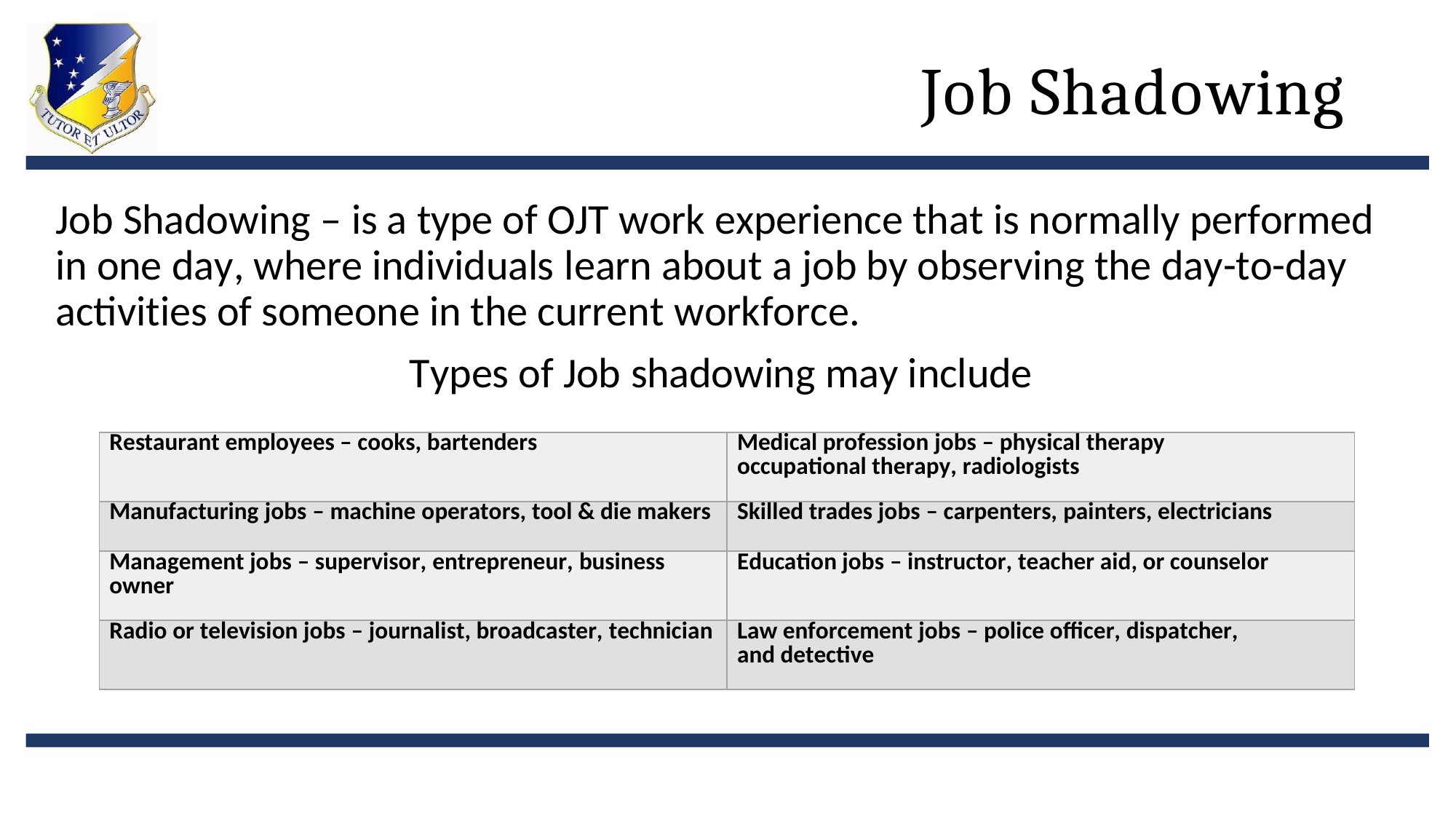

# Job Shadowing

Job Shadowing – is a type of OJT work experience that is normally performed in one day, where individuals learn about a job by observing the day-to-day activities of someone in the current workforce.

Types of Job shadowing may include
| Restaurant employees – cooks, bartenders | Medical profession jobs – physical therapy occupational therapy, radiologists |
| --- | --- |
| Manufacturing jobs – machine operators, tool & die makers | Skilled trades jobs – carpenters, painters, electricians |
| Management jobs – supervisor, entrepreneur, business owner | Education jobs – instructor, teacher aid, or counselor |
| Radio or television jobs – journalist, broadcaster, technician | Law enforcement jobs – police officer, dispatcher, and detective |